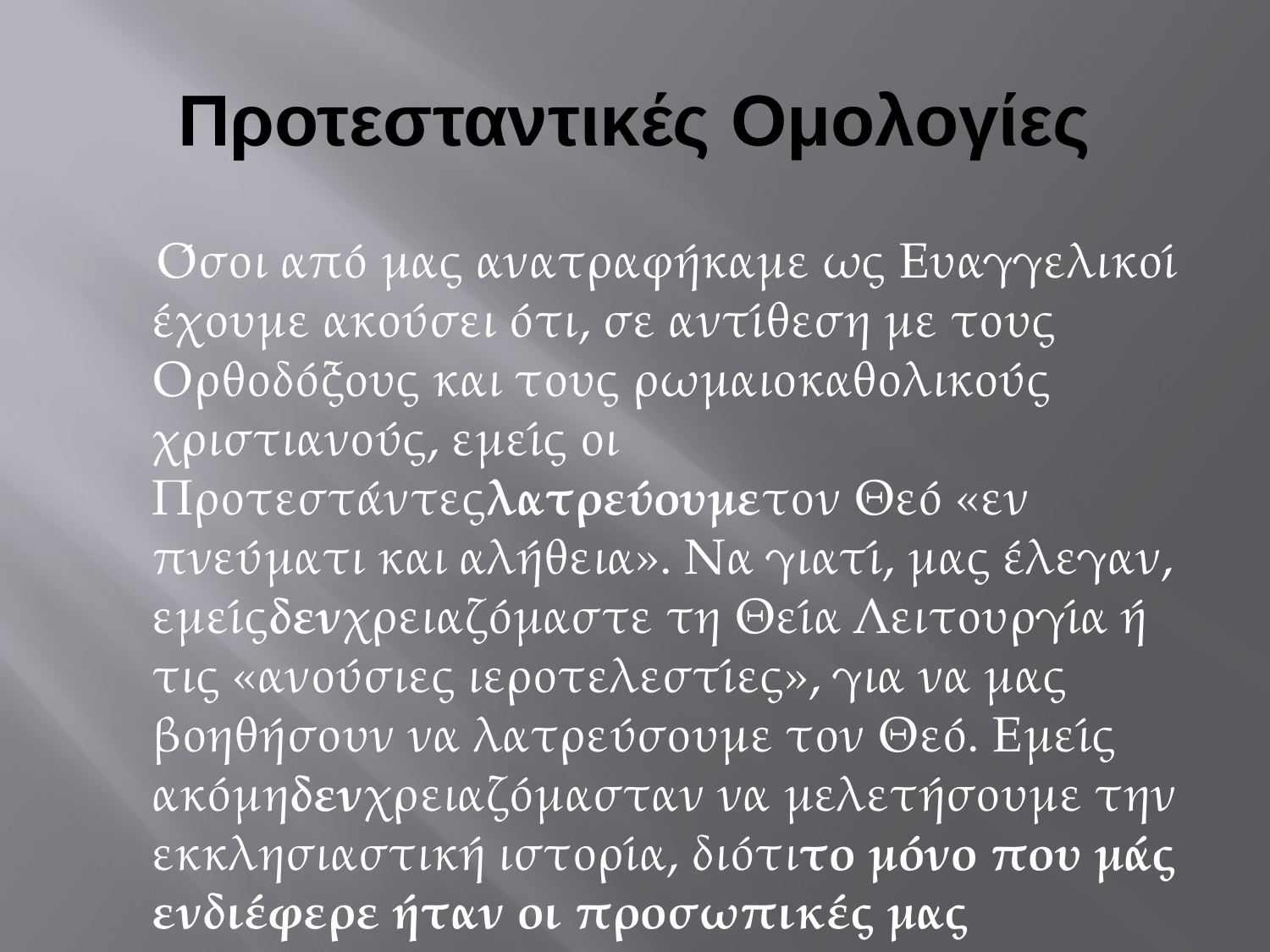

# Προτεσταντικές Ομολογίες
     Όσοι από μας ανατραφήκαμε ως Ευαγγελικοί έχουμε ακούσει ότι, σε αντίθεση με τους Ορθοδόξους και τους ρωμαιοκαθολικούς χριστιανούς, εμείς οι Προτεστάντεςλατρεύουμετον Θεό «εν πνεύματι και αλήθεια». Να γιατί, μας έλεγαν, εμείςδενχρειαζόμαστε τη Θεία Λειτουργία ή τις «ανούσιες ιεροτελεστίες», για να μας βοηθήσουν να λατρεύσουμε τον Θεό. Εμείς ακόμηδενχρειαζόμασταν να μελετήσουμε την εκκλησιαστική ιστορία, διότιτο μόνο που μάς ενδιέφερε ήταν οι προσωπικές μας ιστορίεςγια τη σωτηρία.